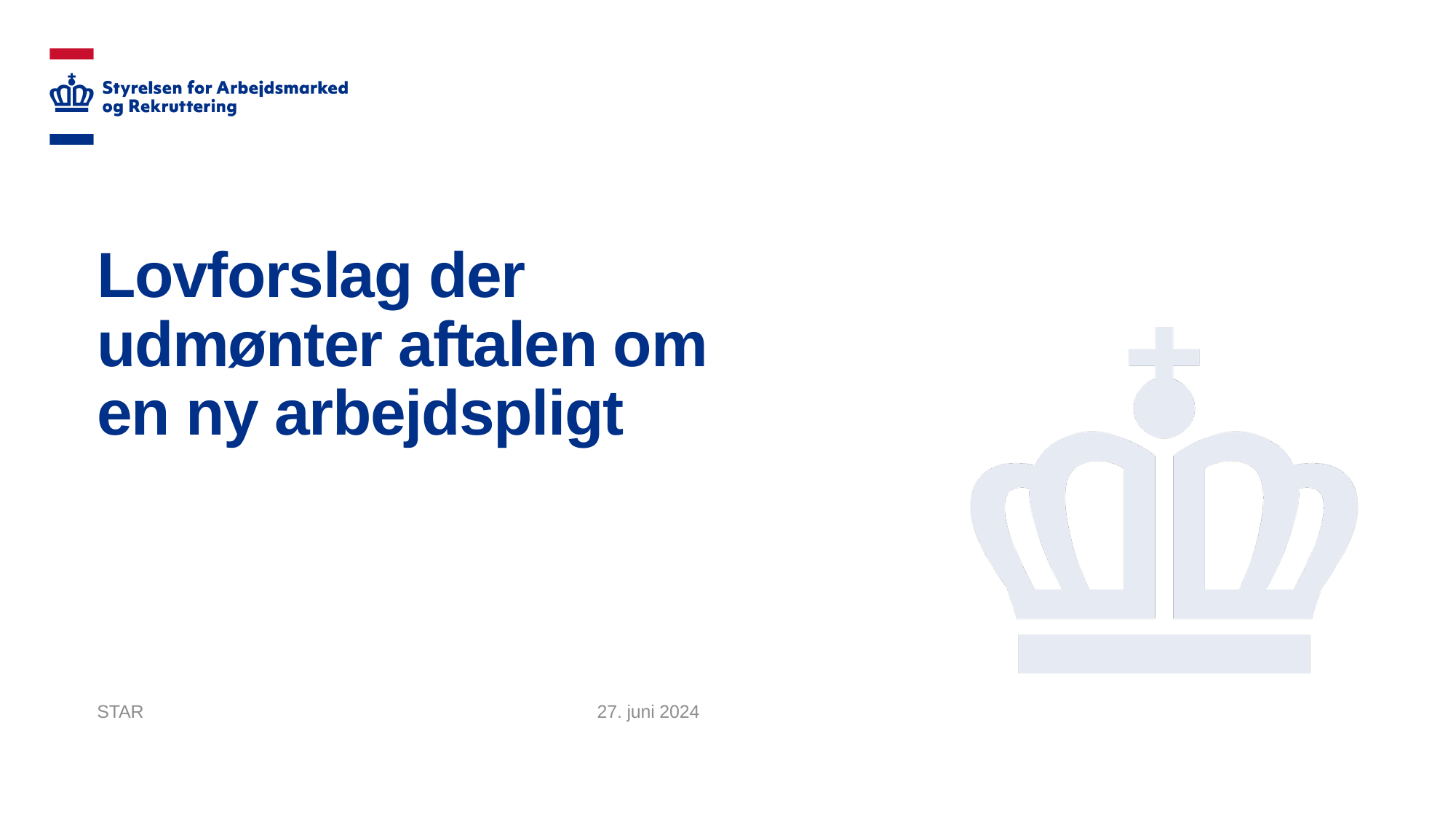

# Lovforslag der udmønter aftalen om en ny arbejdspligt
STAR
   27. juni 2024
1